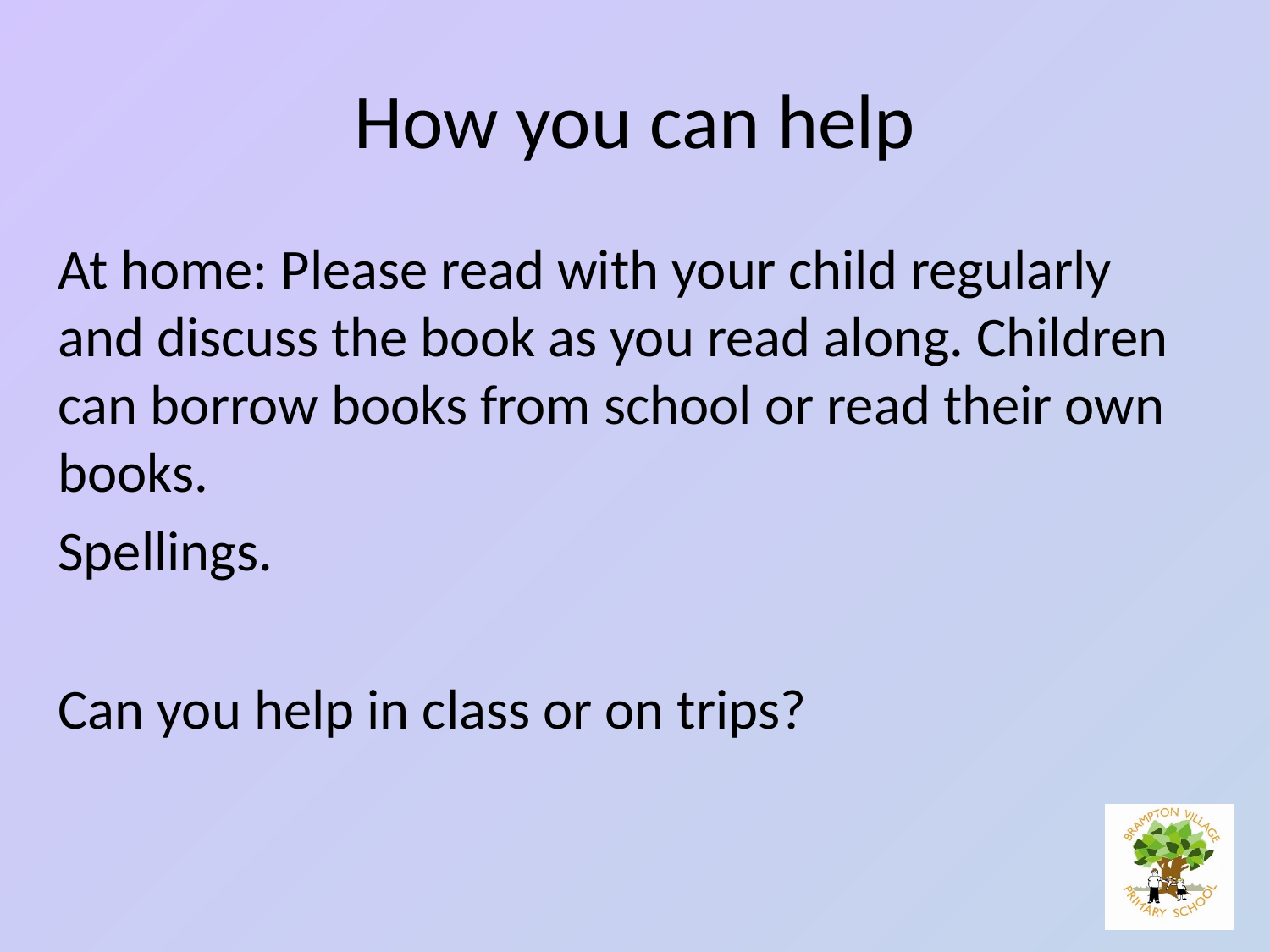

# How you can help
At home: Please read with your child regularly and discuss the book as you read along. Children can borrow books from school or read their own books.
Spellings.

Can you help in class or on trips?